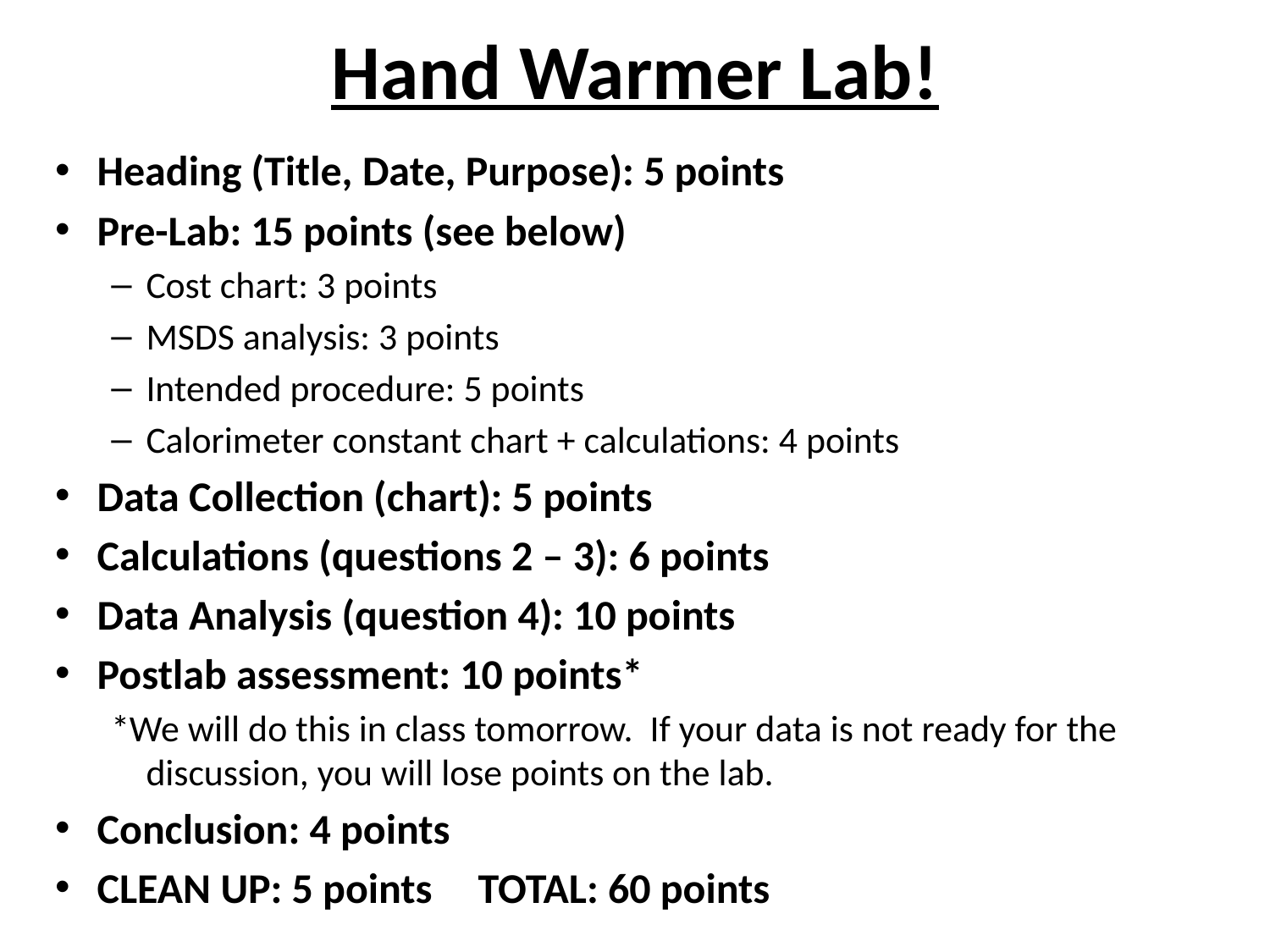

# Hand Warmer Lab!
Heading (Title, Date, Purpose): 5 points
Pre-Lab: 15 points (see below)
Cost chart: 3 points
MSDS analysis: 3 points
Intended procedure: 5 points
Calorimeter constant chart + calculations: 4 points
Data Collection (chart): 5 points
Calculations (questions 2 – 3): 6 points
Data Analysis (question 4): 10 points
Postlab assessment: 10 points*
*We will do this in class tomorrow.  If your data is not ready for the discussion, you will lose points on the lab.
Conclusion: 4 points
CLEAN UP: 5 points			TOTAL: 60 points